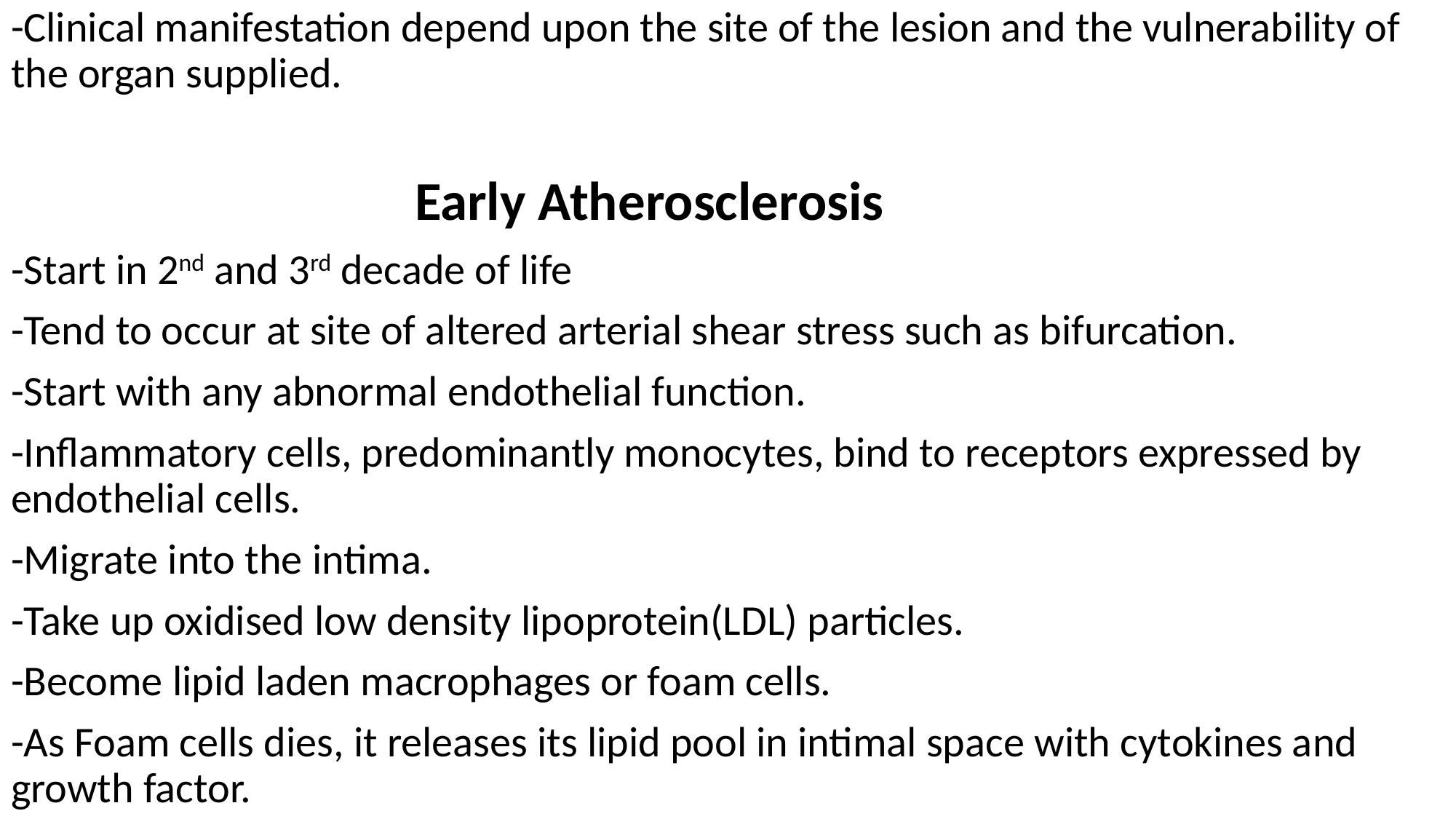

-Clinical manifestation depend upon the site of the lesion and the vulnerability of the organ supplied.

                                     Early Atherosclerosis
-Start in 2nd and 3rd decade of life
-Tend to occur at site of altered arterial shear stress such as bifurcation.
-Start with any abnormal endothelial function.
-Inflammatory cells, predominantly monocytes, bind to receptors expressed by endothelial cells.
-Migrate into the intima.
-Take up oxidised low density lipoprotein(LDL) particles.
-Become lipid laden macrophages or foam cells.
-As Foam cells dies, it releases its lipid pool in intimal space with cytokines and growth factor.